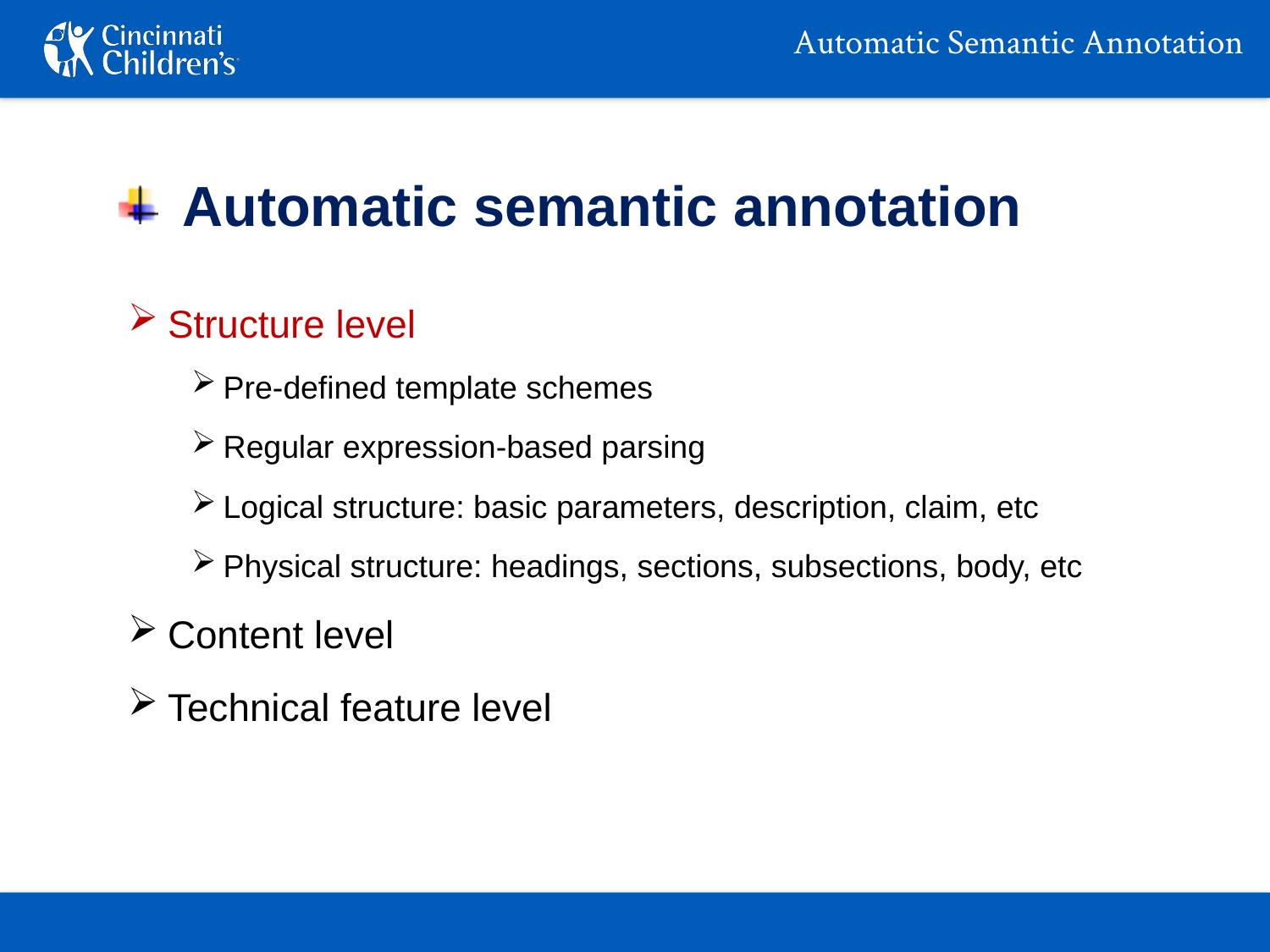

Automatic Semantic Annotation
Automatic semantic annotation
Structure level
Pre-defined template schemes
Regular expression-based parsing
Logical structure: basic parameters, description, claim, etc
Physical structure: headings, sections, subsections, body, etc
Content level
Technical feature level